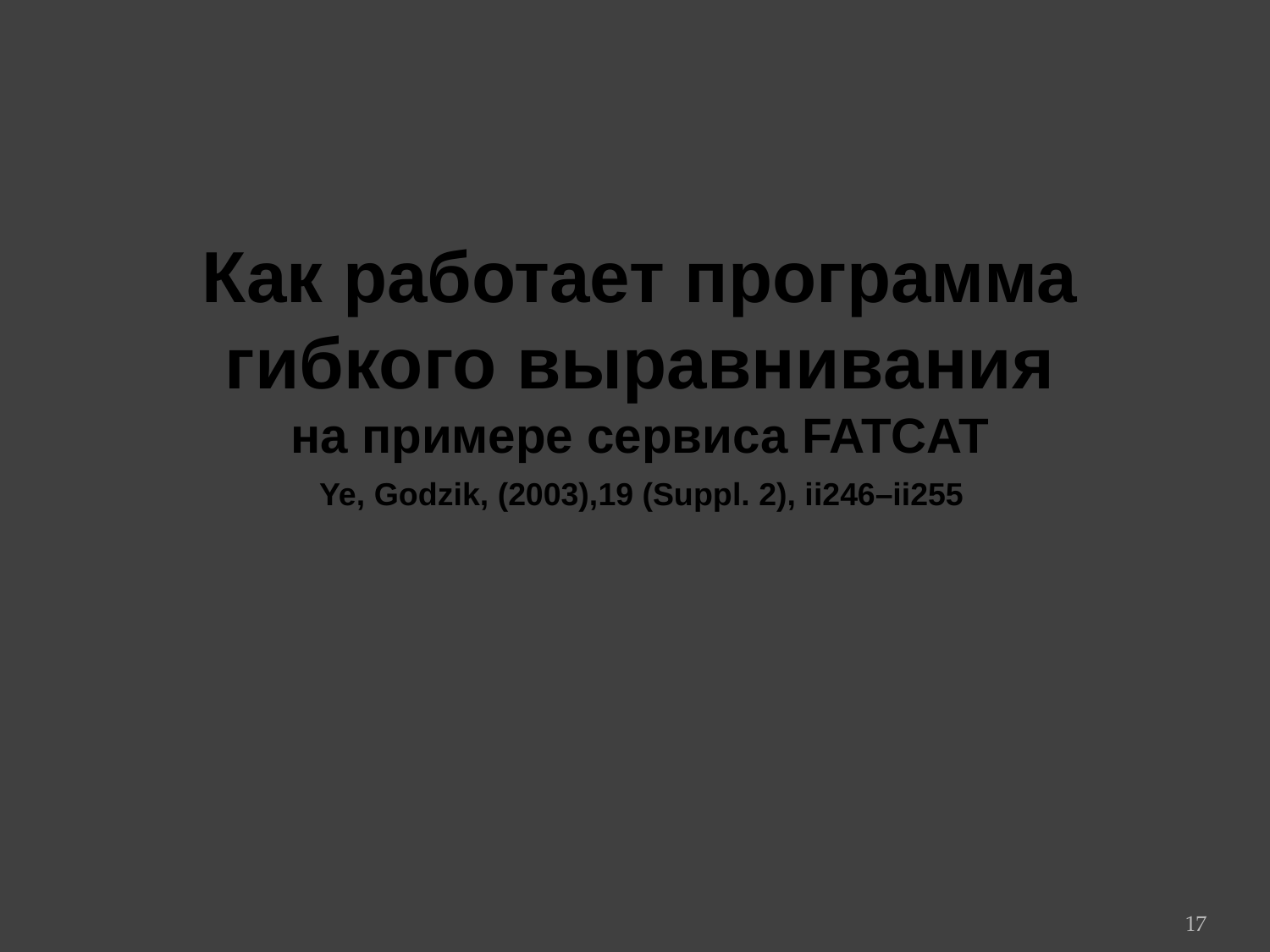

# Как работает программа гибкого выравнивания на примере сервиса FATCAT Ye, Godzik, (2003),19 (Suppl. 2), ii246–ii255
17